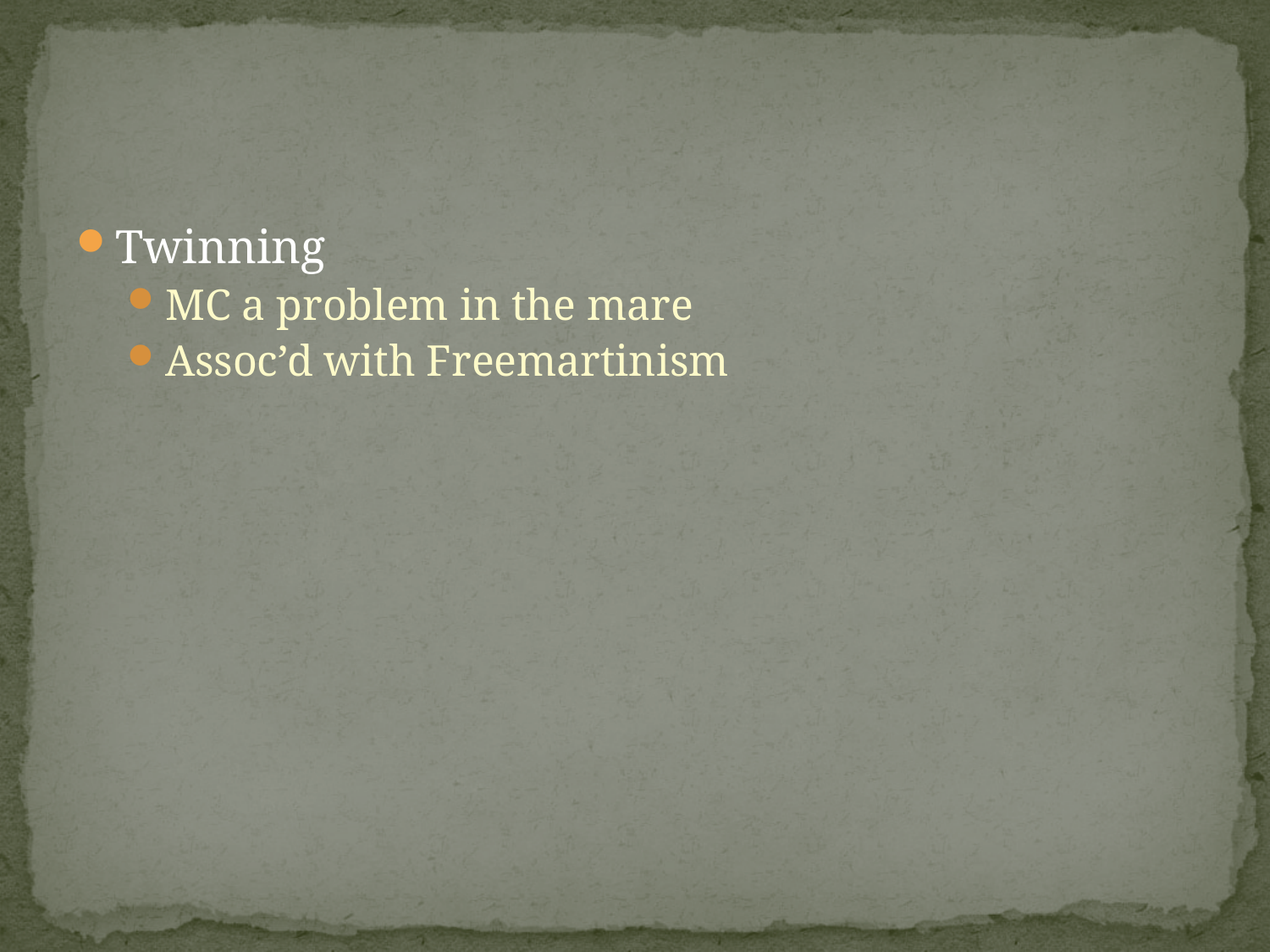

#
Twinning
MC a problem in the mare
Assoc’d with Freemartinism